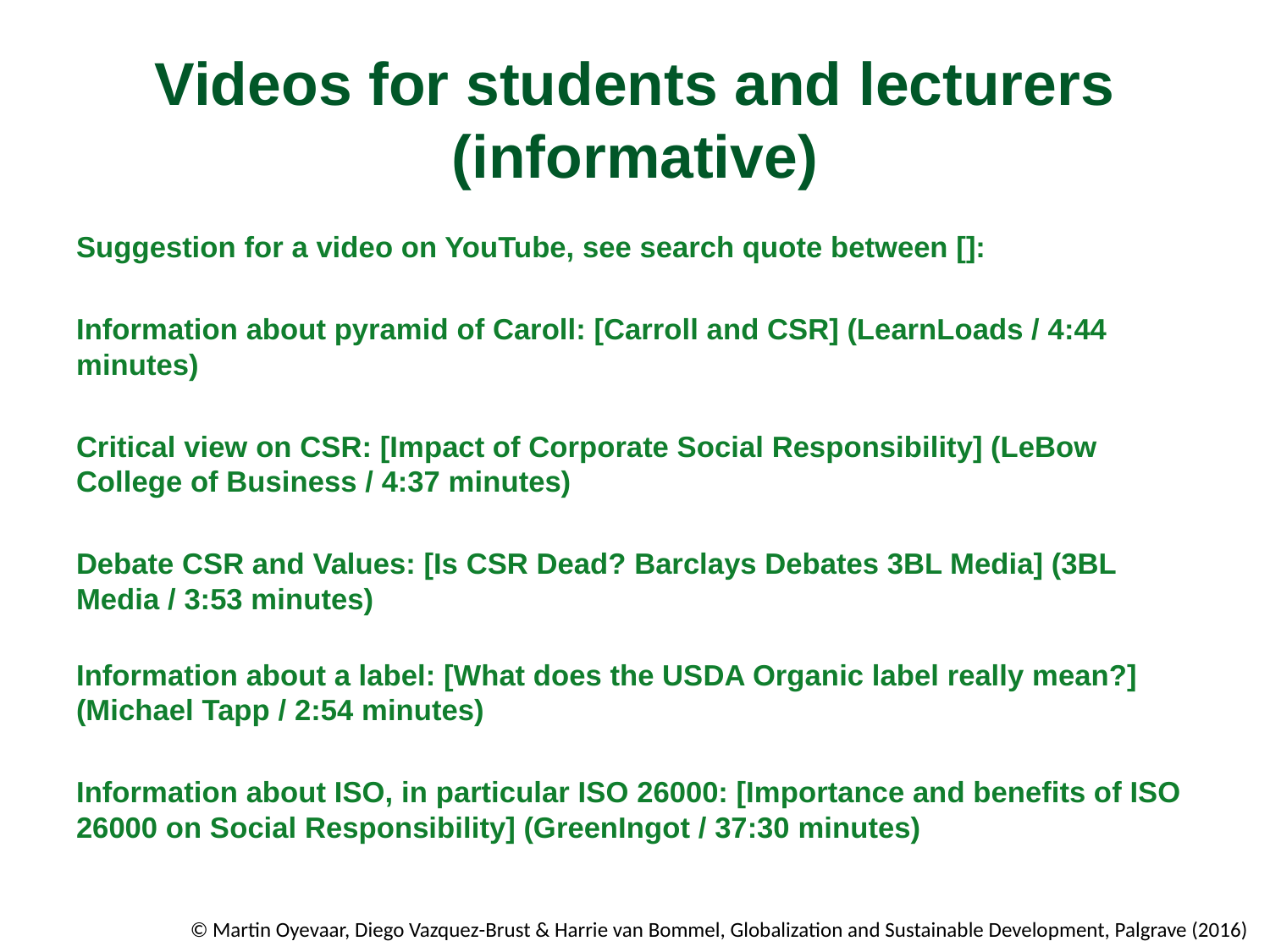

# Videos for students and lecturers (informative)
Suggestion for a video on YouTube, see search quote between []:

Information about pyramid of Caroll: [Carroll and CSR] (LearnLoads / 4:44 minutes)

Critical view on CSR: [Impact of Corporate Social Responsibility] (LeBow College of Business / 4:37 minutes)

Debate CSR and Values: [Is CSR Dead? Barclays Debates 3BL Media] (3BL Media / 3:53 minutes)
Information about a label: [What does the USDA Organic label really mean?] (Michael Tapp / 2:54 minutes)

Information about ISO, in particular ISO 26000: [Importance and benefits of ISO 26000 on Social Responsibility] (GreenIngot / 37:30 minutes)

© Martin Oyevaar, Diego Vazquez-Brust & Harrie van Bommel, Globalization and Sustainable Development, Palgrave (2016)